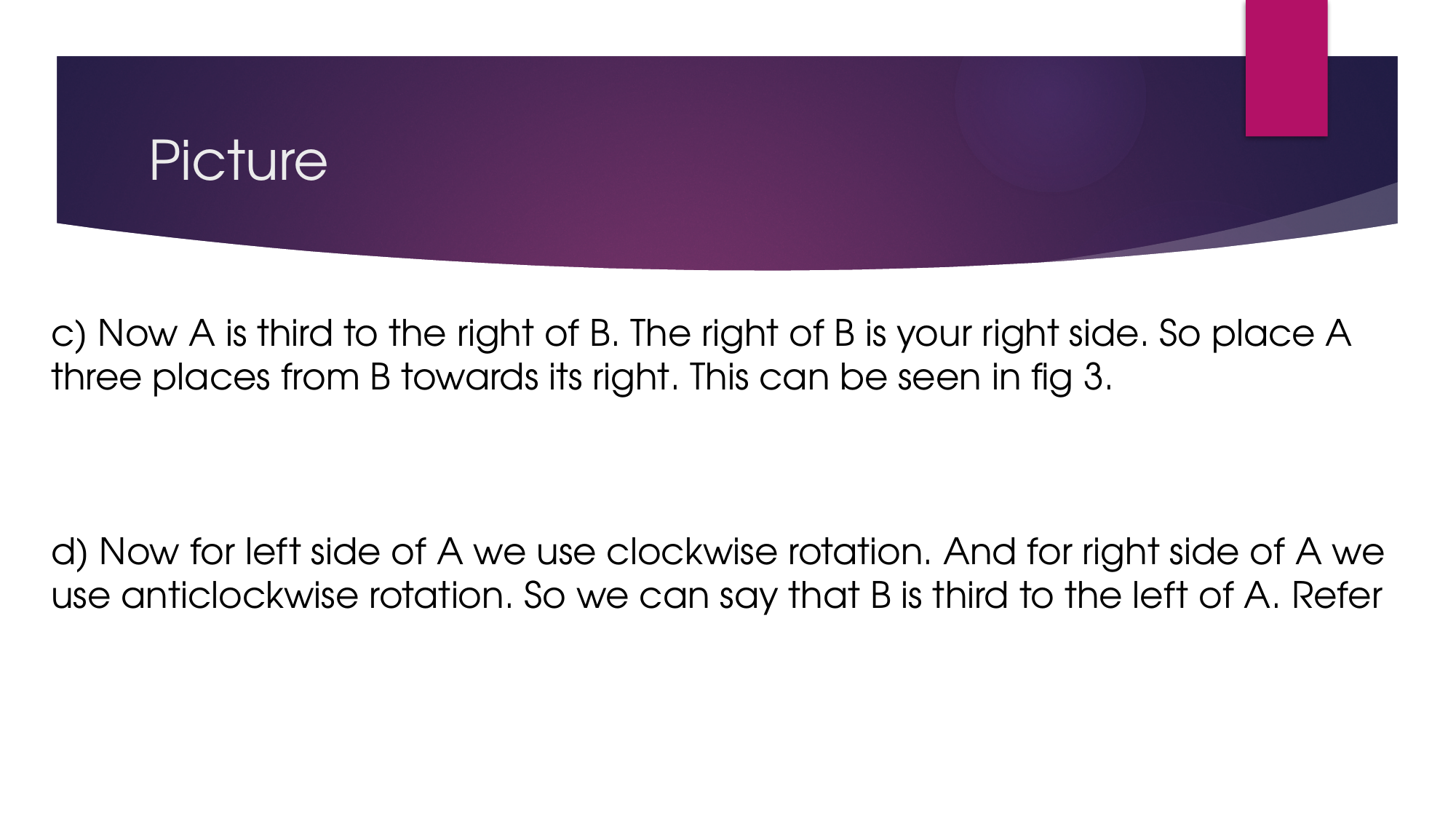

# Picture
c) Now A is third to the right of B. The right of B is your right side. So place A
three places from B towards its right. This can be seen in fig 3.

d) Now for left side of A we use clockwise rotation. And for right side of A we
use anticlockwise rotation. So we can say that B is third to the left of A. Refer